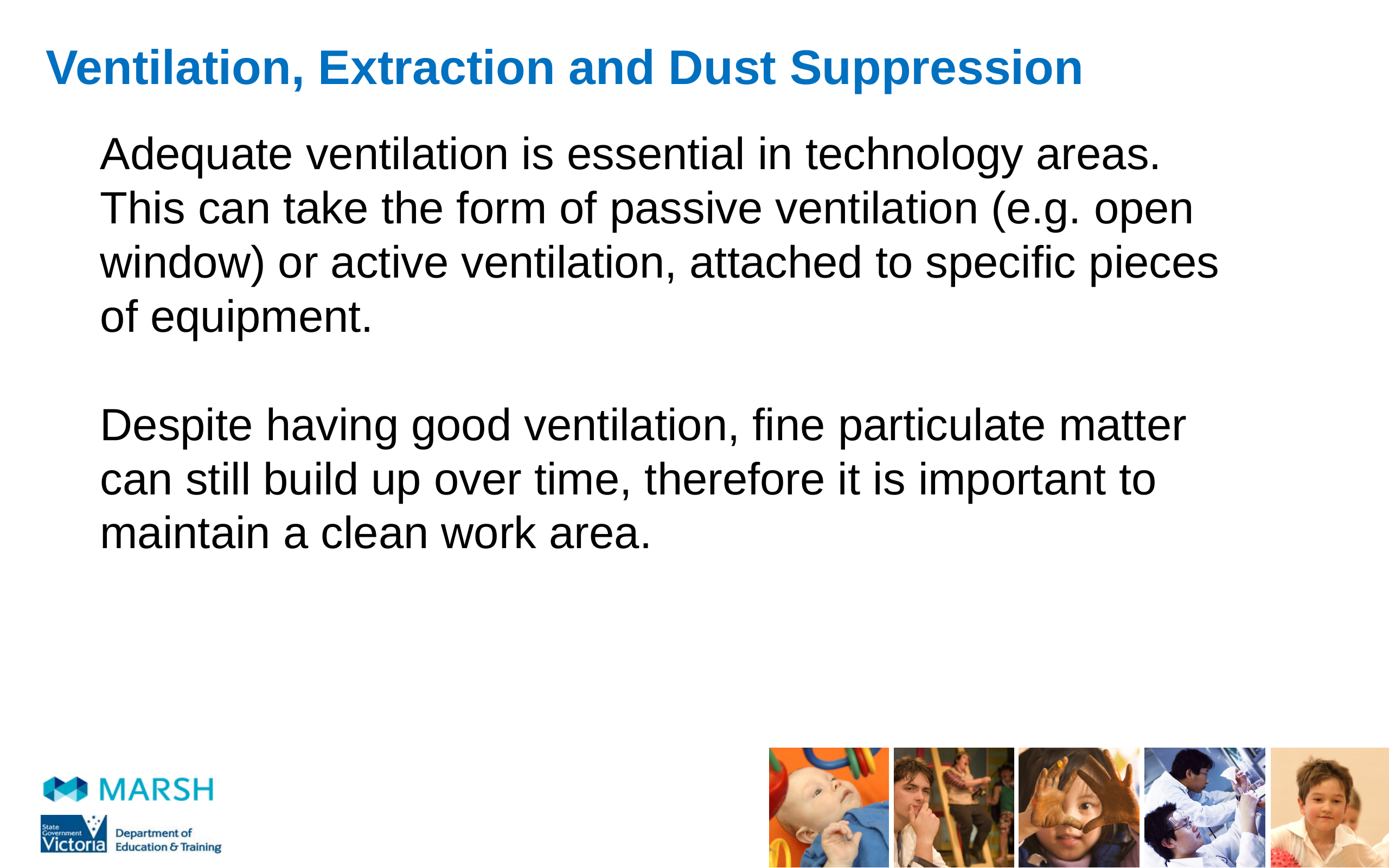

# Ventilation, Extraction and Dust Suppression
Adequate ventilation is essential in technology areas. This can take the form of passive ventilation (e.g. open window) or active ventilation, attached to specific pieces of equipment.

Despite having good ventilation, fine particulate matter can still build up over time, therefore it is important to maintain a clean work area.